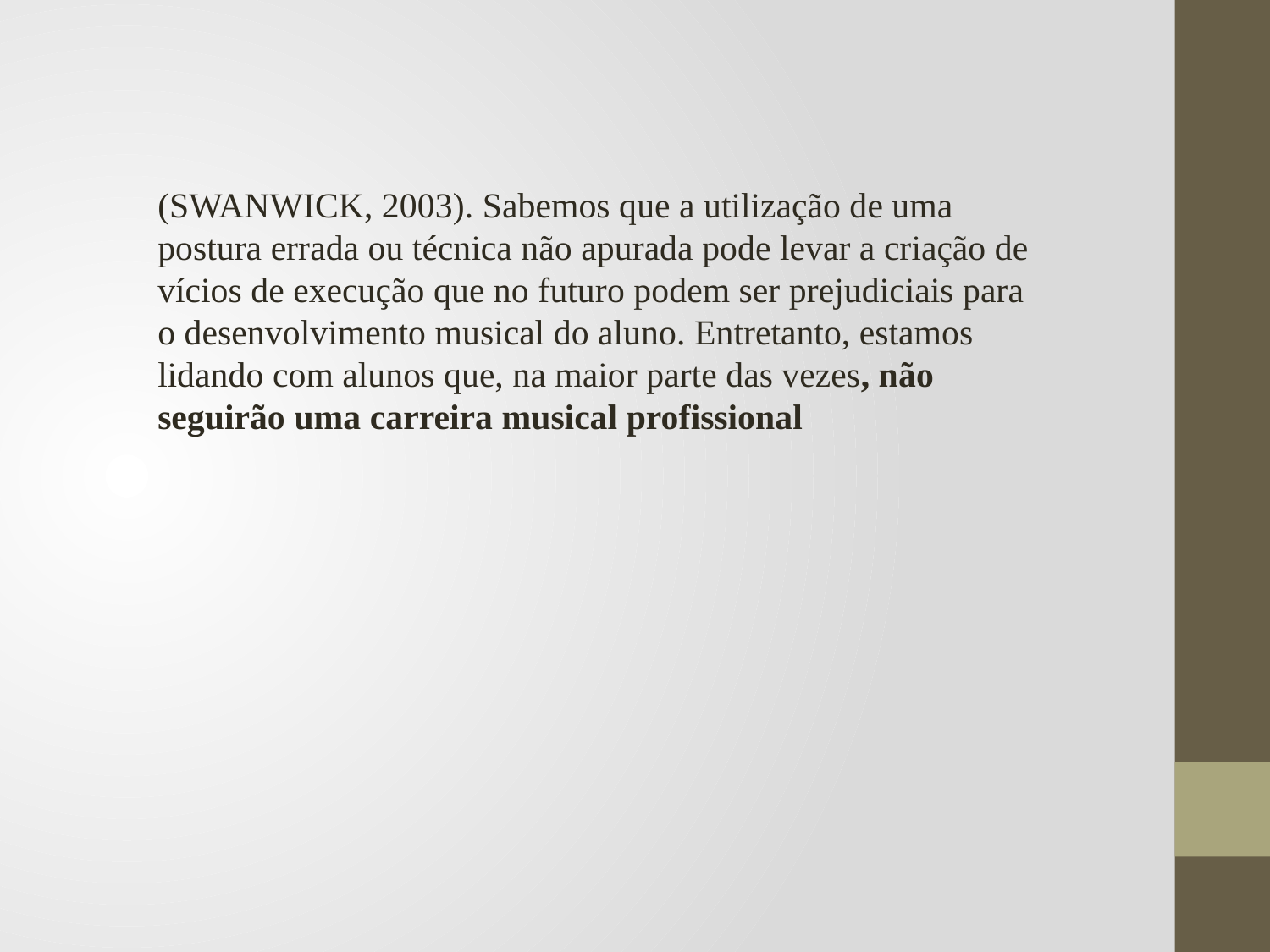

(SWANWICK, 2003). Sabemos que a utilização de uma postura errada ou técnica não apurada pode levar a criação de vícios de execução que no futuro podem ser prejudiciais para o desenvolvimento musical do aluno. Entretanto, estamos lidando com alunos que, na maior parte das vezes, não seguirão uma carreira musical profissional